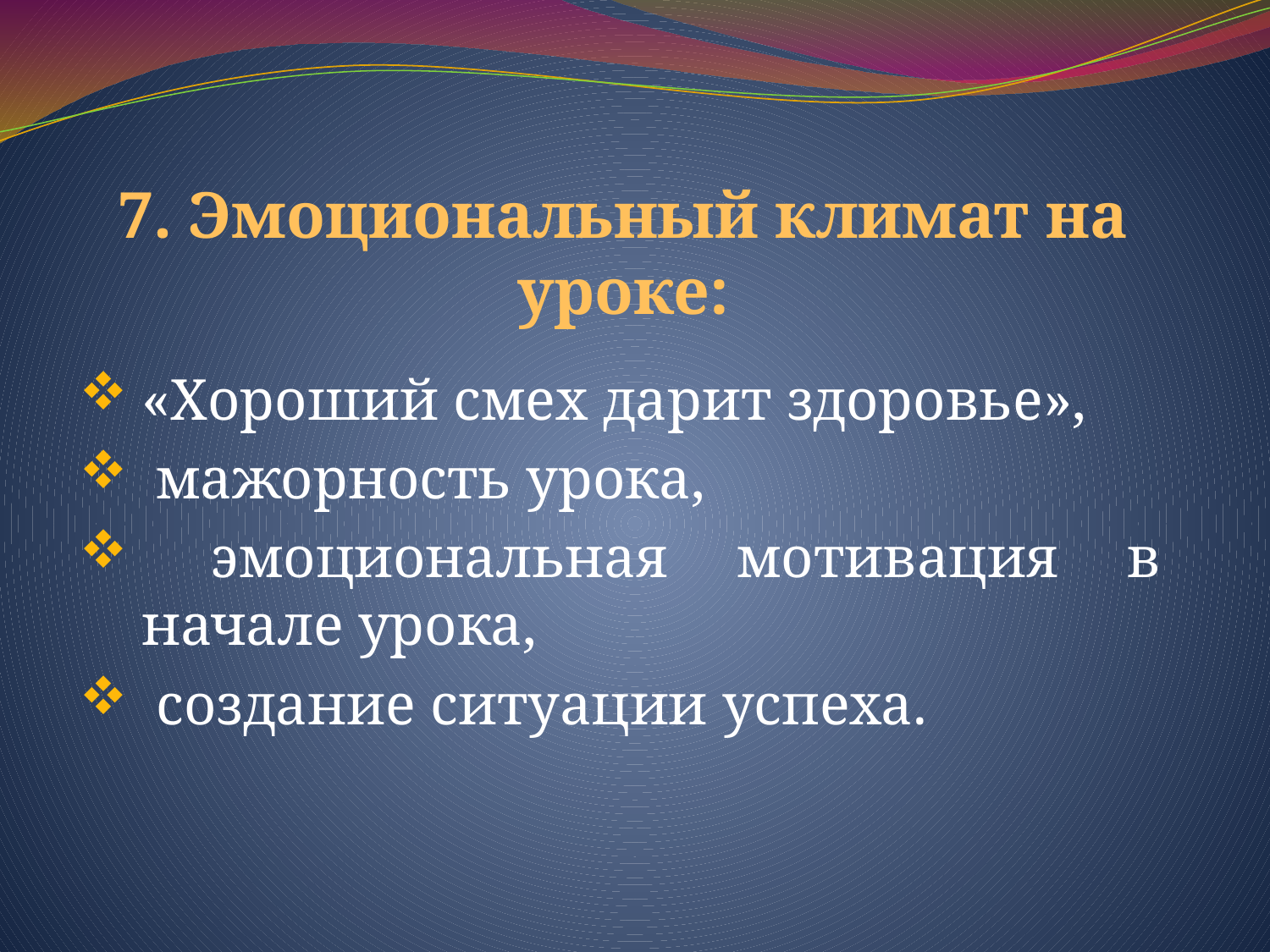

# 7. Эмоциональный климат на уроке:
«Хороший смех дарит здоровье»,
 мажорность урока,
 эмоциональная мотивация в начале урока,
 создание ситуации успеха.